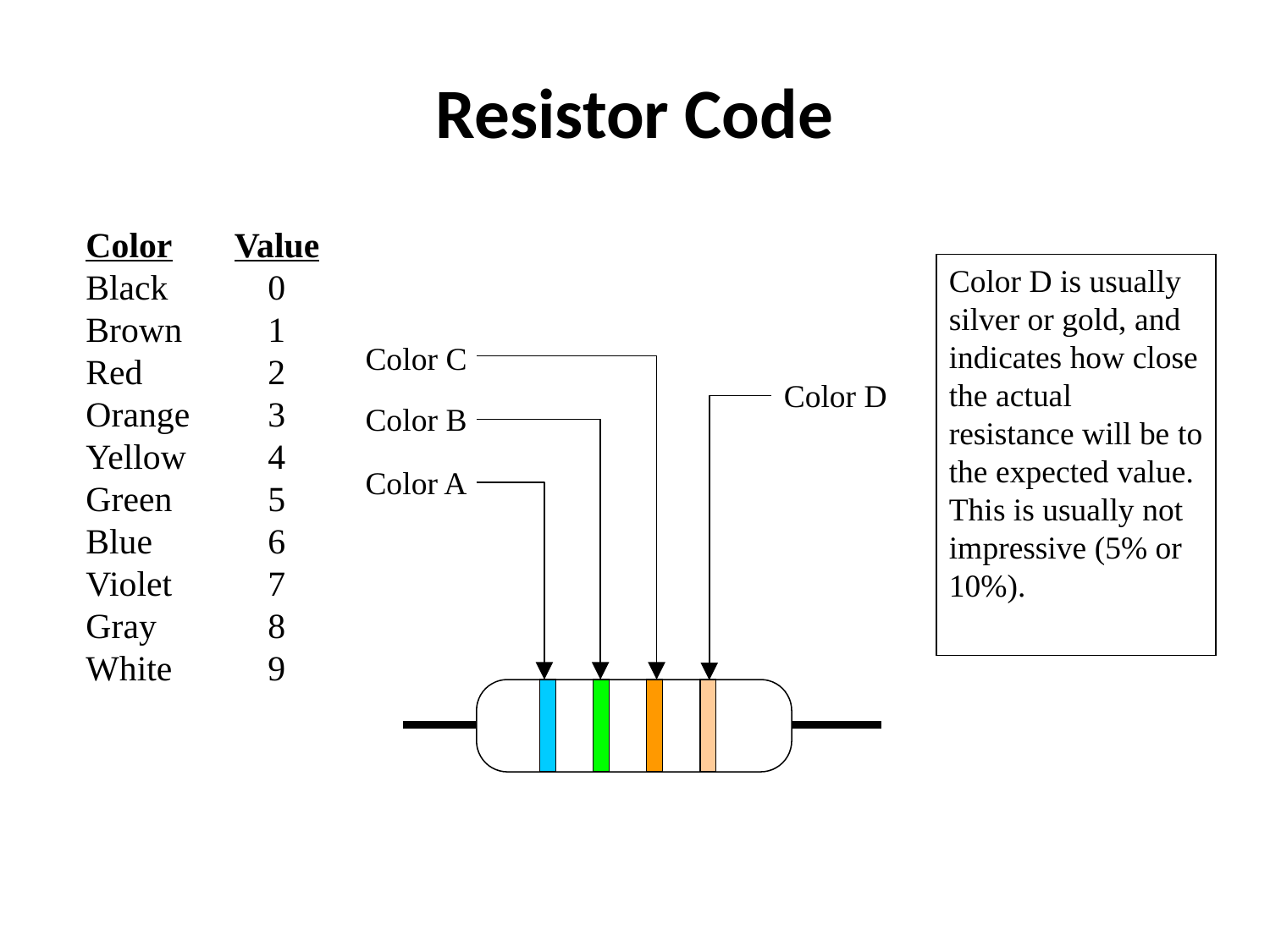

Resistor Code
Color	Value
Black	0
Brown	1
Red	2
Orange	3
Yellow	4
Green	5
Blue	6
Violet	7
Gray	8
White	9

Color D is usually silver or gold, and indicates how close the actual resistance will be to the expected value.  This is usually not impressive (5% or 10%).
Color C

Color D

Color B

Color A